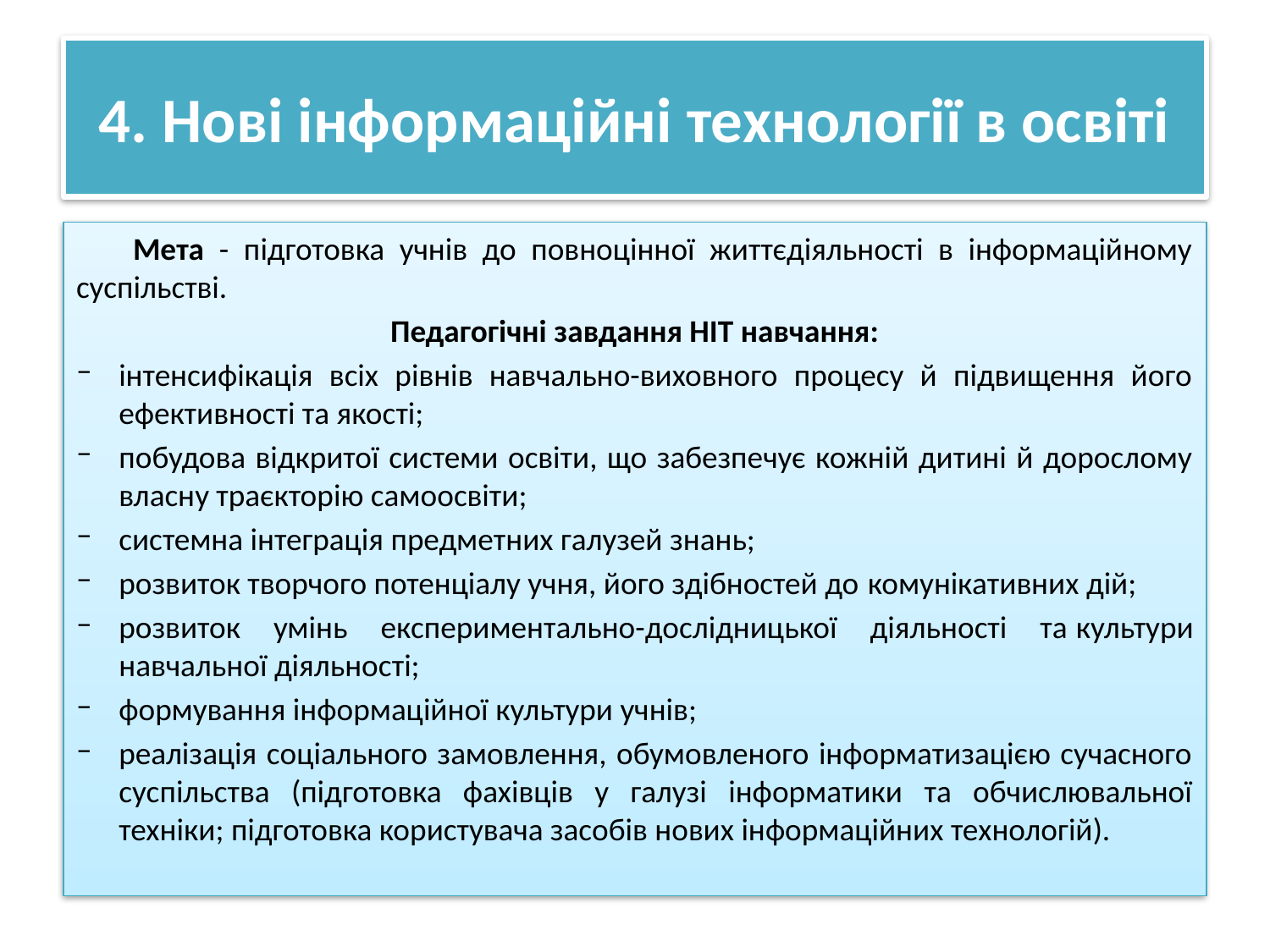

# 4. Нові інформаційні технології в освіті
Мета - підготовка учнів до повноцінної життєдіяльності в інформаційному суспільстві.
Педагогічні завдання НІТ навчання:
інтенсифікація всіх рівнів навчально-виховного процесу й підвищення його ефективності та якості;
побудова відкритої системи освіти, що забезпечує кожній дитині й дорослому власну траєкторію самоосвіти;
системна інтеграція предметних галузей знань;
розвиток творчого потенціалу учня, його здібностей до комунікативних дій;
розвиток умінь експериментально-дослідницької діяльності та культури навчальної діяльності;
формування інформаційної культури учнів;
реалізація соціального замовлення, обумовленого інформатизацією сучасного суспільства (підготовка фахівців у галузі інформатики та обчислювальної техніки; підготовка користувача засобів нових інформаційних технологій).